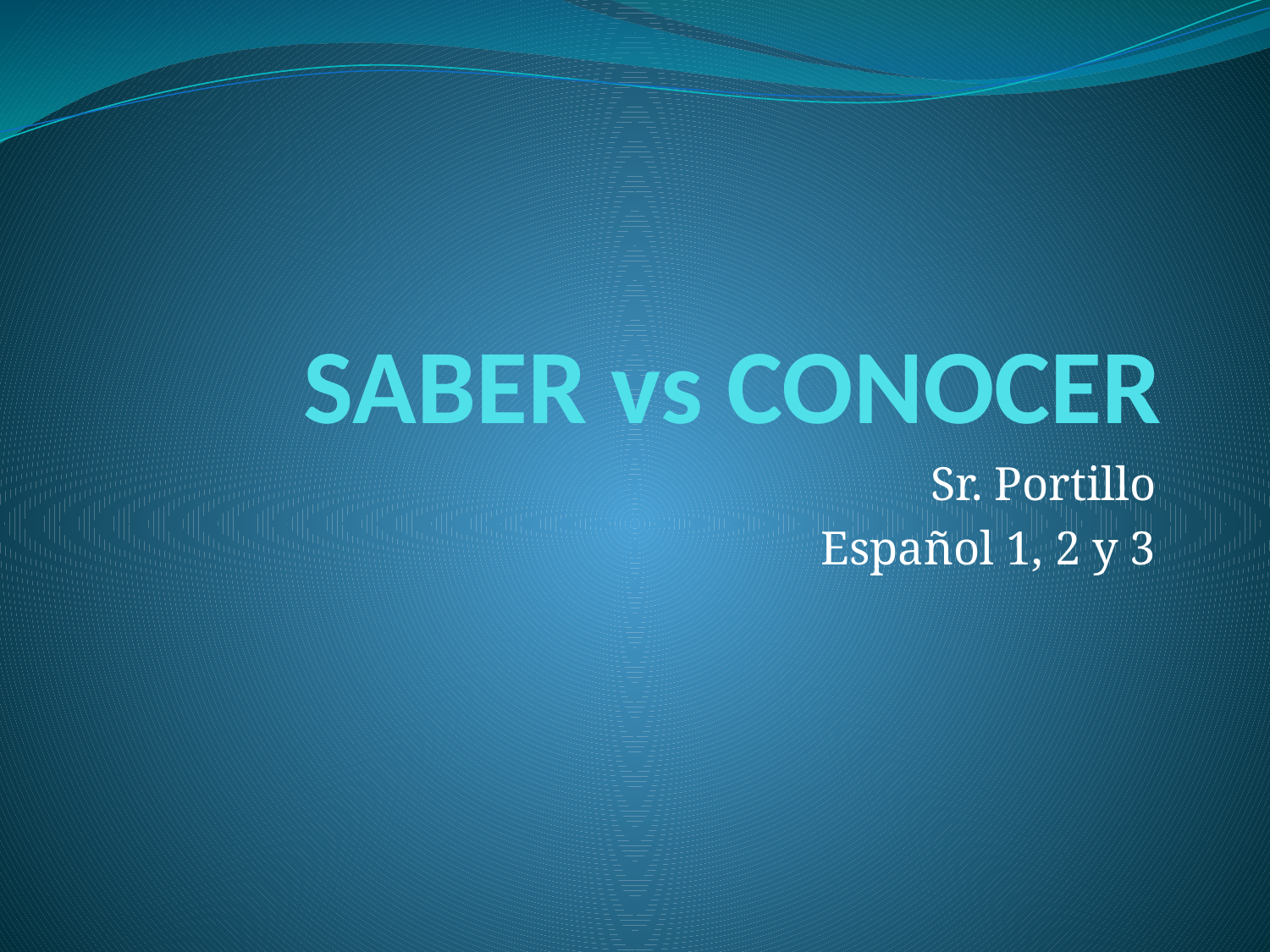

# SABER vs CONOCER
Sr. Portillo
Español 1, 2 y 3